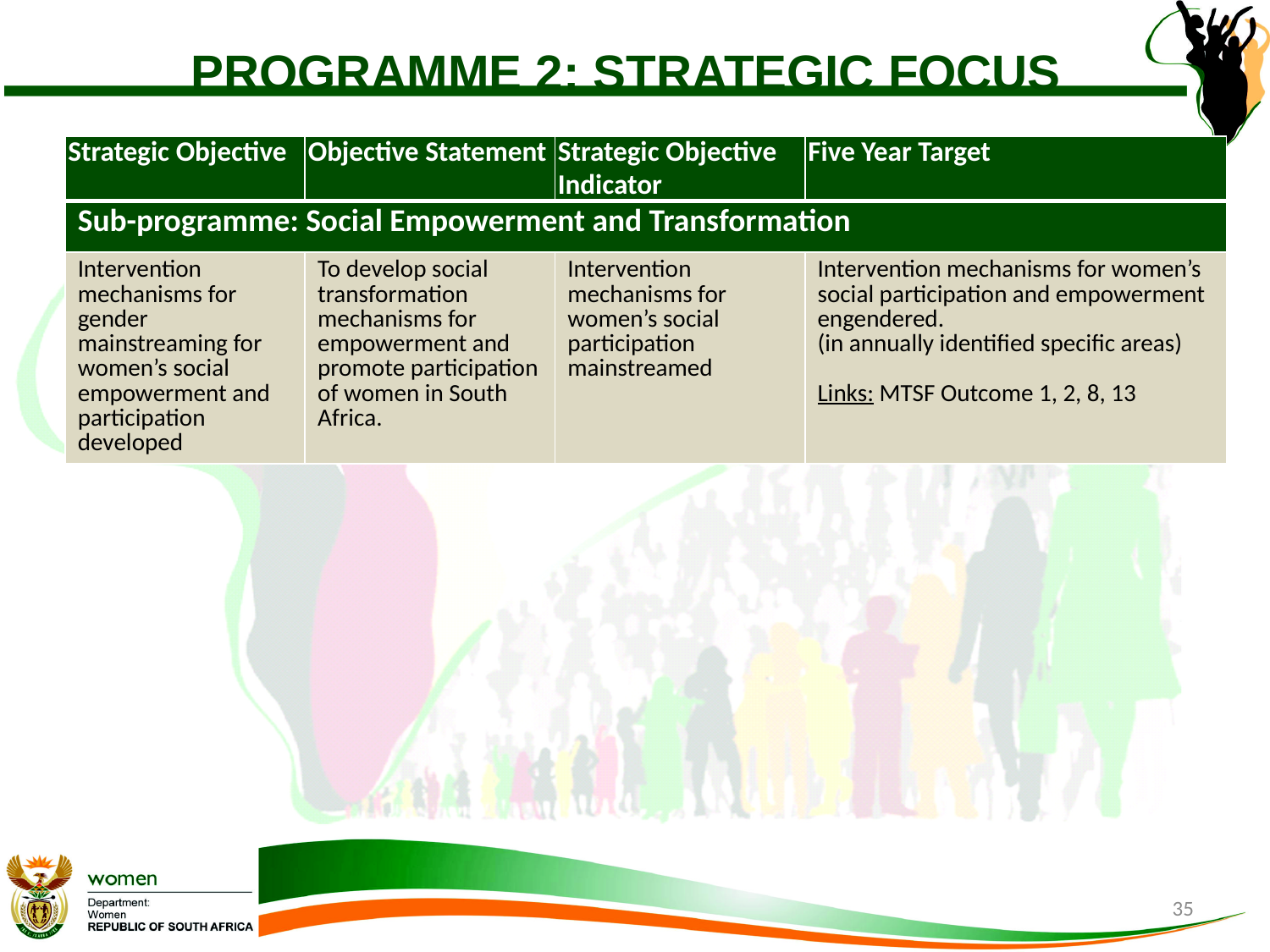

# PROGRAMME 2: STRATEGIC FOCUS
| Strategic Objective | Objective Statement | Strategic Objective Indicator | Five Year Target |
| --- | --- | --- | --- |
| Sub-programme: Social Empowerment and Transformation |  |  |  |
| Intervention mechanisms for gender mainstreaming for women’s social empowerment and participation developed | To develop social transformation mechanisms for empowerment and promote participation of women in South Africa. | Intervention mechanisms for women’s social participation mainstreamed | Intervention mechanisms for women’s social participation and empowerment engendered. (in annually identified specific areas) Links: MTSF Outcome 1, 2, 8, 13 |
35